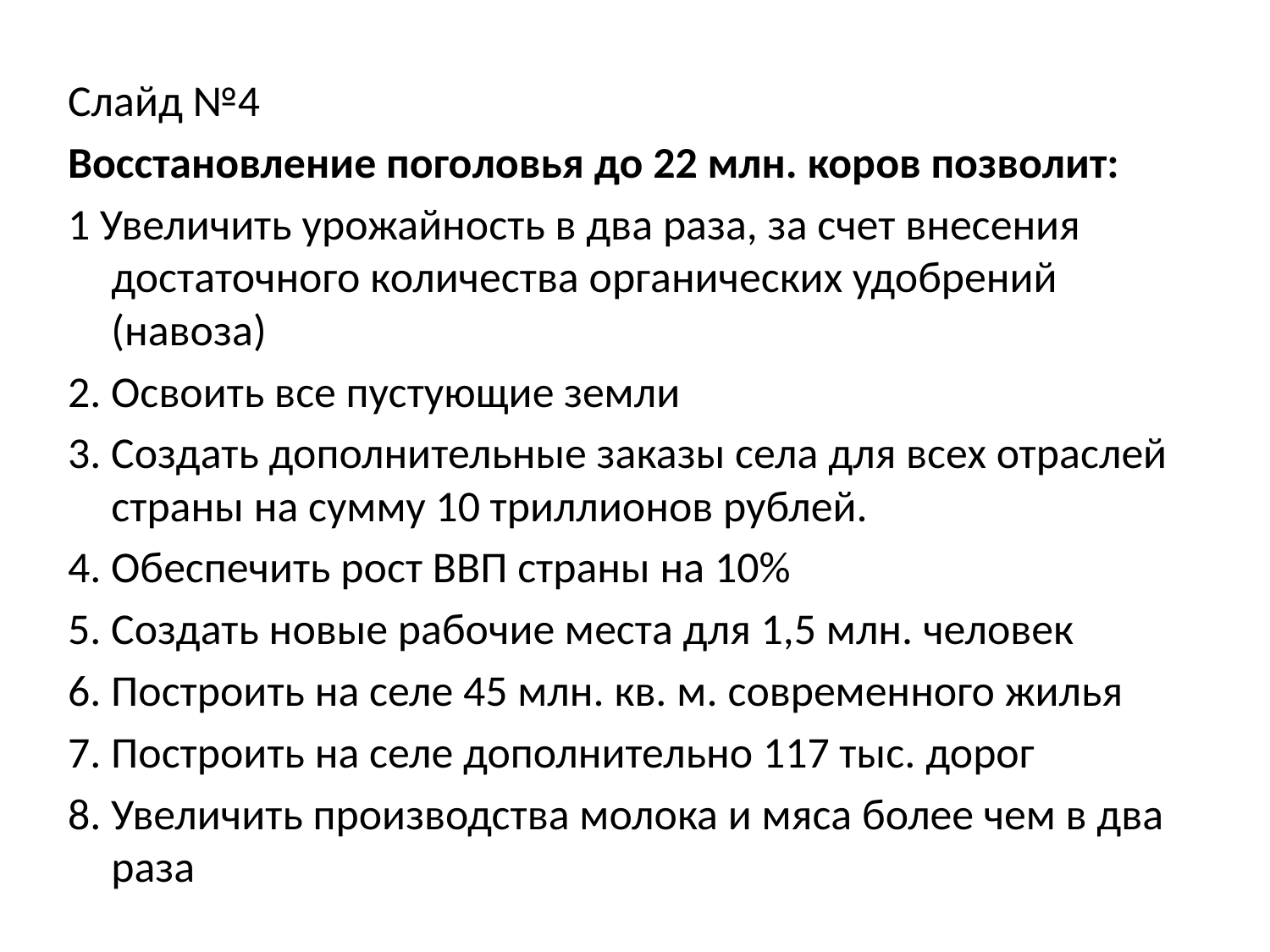

#
Слайд №4
Восстановление поголовья до 22 млн. коров позволит:
1 Увеличить урожайность в два раза, за счет внесения достаточного количества органических удобрений (навоза)
2. Освоить все пустующие земли
3. Создать дополнительные заказы села для всех отраслей страны на сумму 10 триллионов рублей.
4. Обеспечить рост ВВП страны на 10%
5. Создать новые рабочие места для 1,5 млн. человек
6. Построить на селе 45 млн. кв. м. современного жилья
7. Построить на селе дополнительно 117 тыс. дорог
8. Увеличить производства молока и мяса более чем в два раза